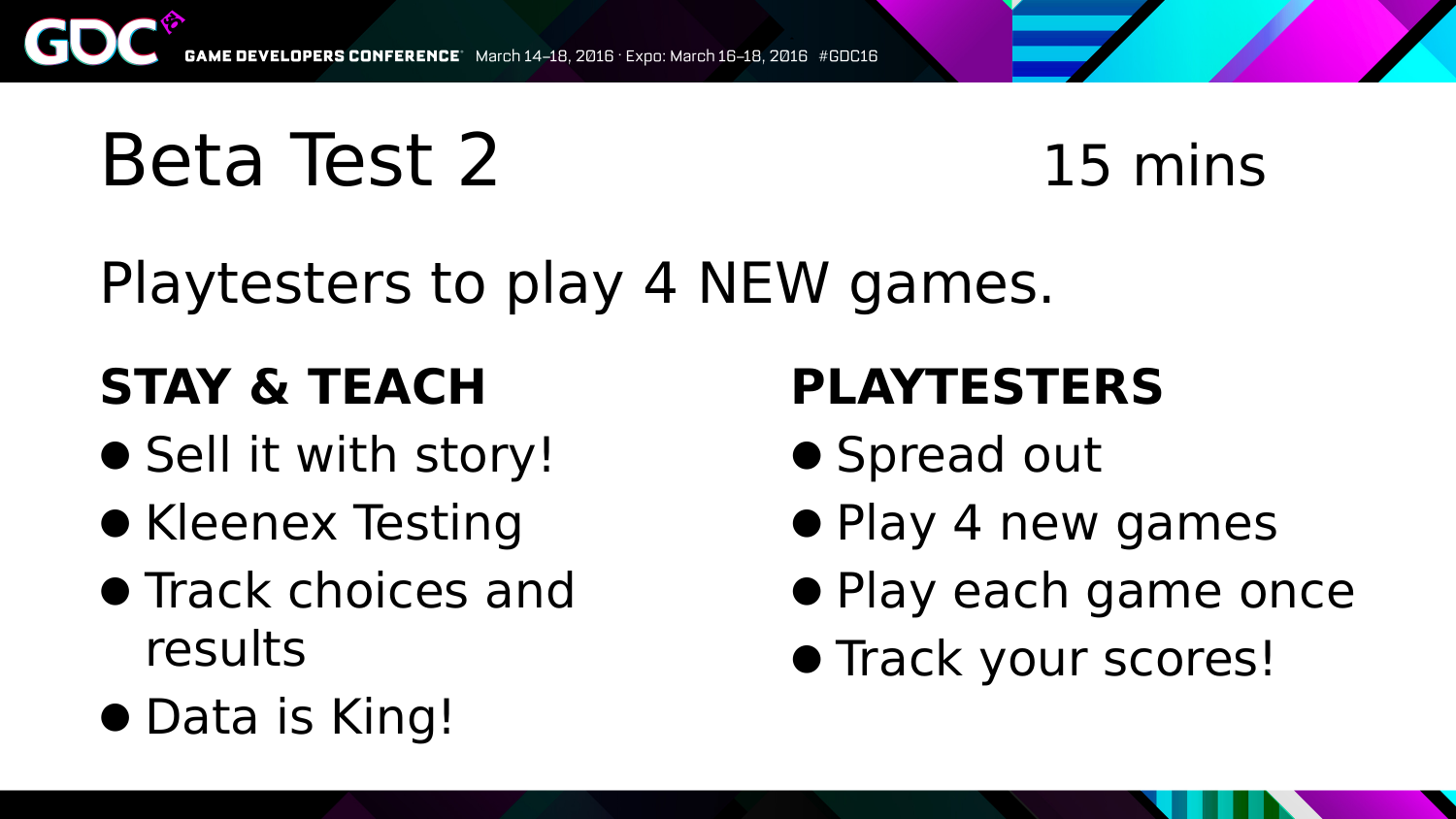

# Beta Test 2				   15 mins
Playtesters to play 4 NEW games.
STAY & TEACH
Sell it with story!
Kleenex Testing
Track choices and results
Data is King!
PLAYTESTERS
Spread out
Play 4 new games
Play each game once
Track your scores!